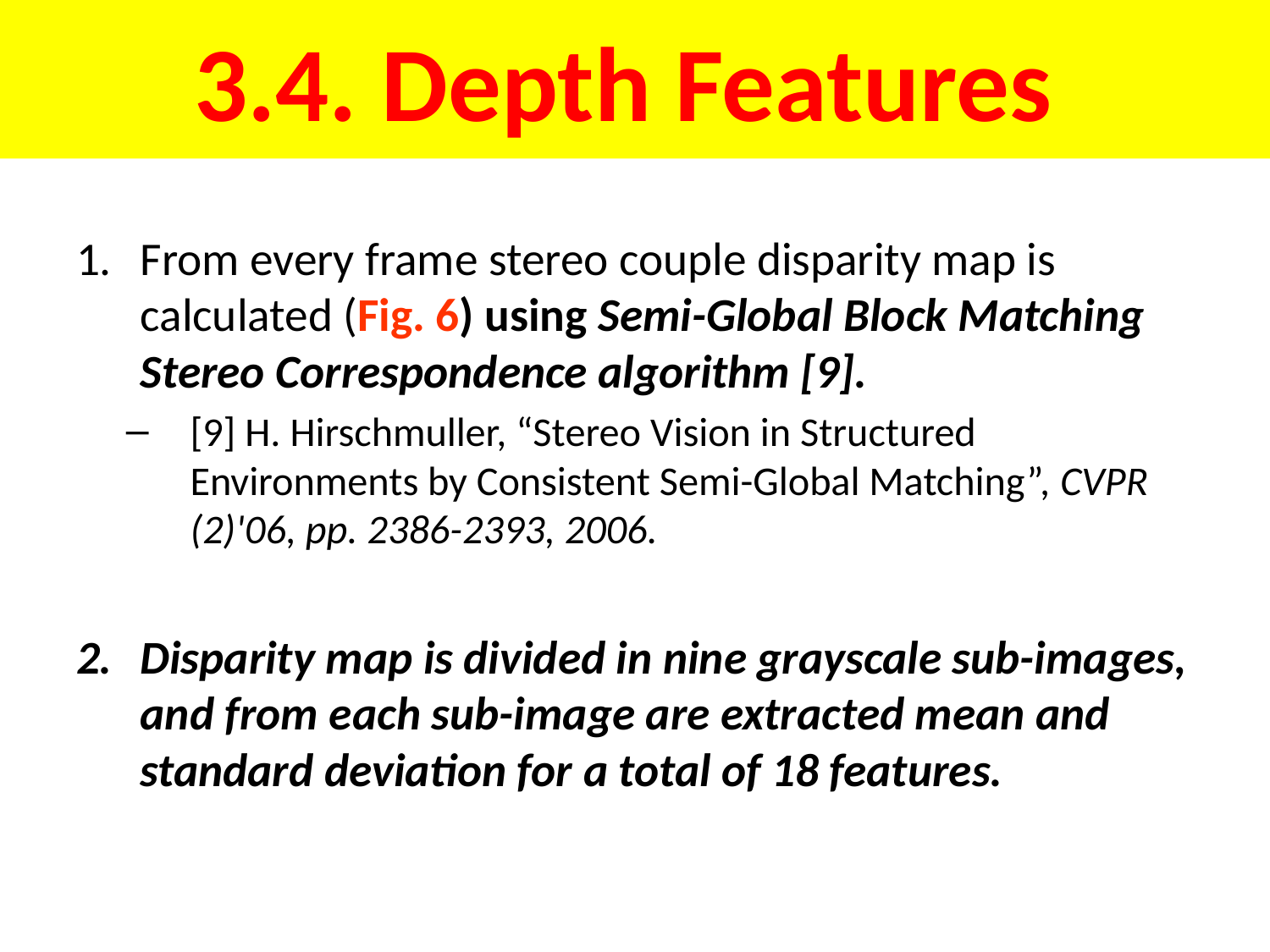

# 3.4. Depth Features
From every frame stereo couple disparity map is calculated (Fig. 6) using Semi-Global Block Matching Stereo Correspondence algorithm [9].
[9] H. Hirschmuller, “Stereo Vision in Structured Environments by Consistent Semi-Global Matching”, CVPR (2)'06, pp. 2386-2393, 2006.

Disparity map is divided in nine grayscale sub-images, and from each sub-image are extracted mean and standard deviation for a total of 18 features.